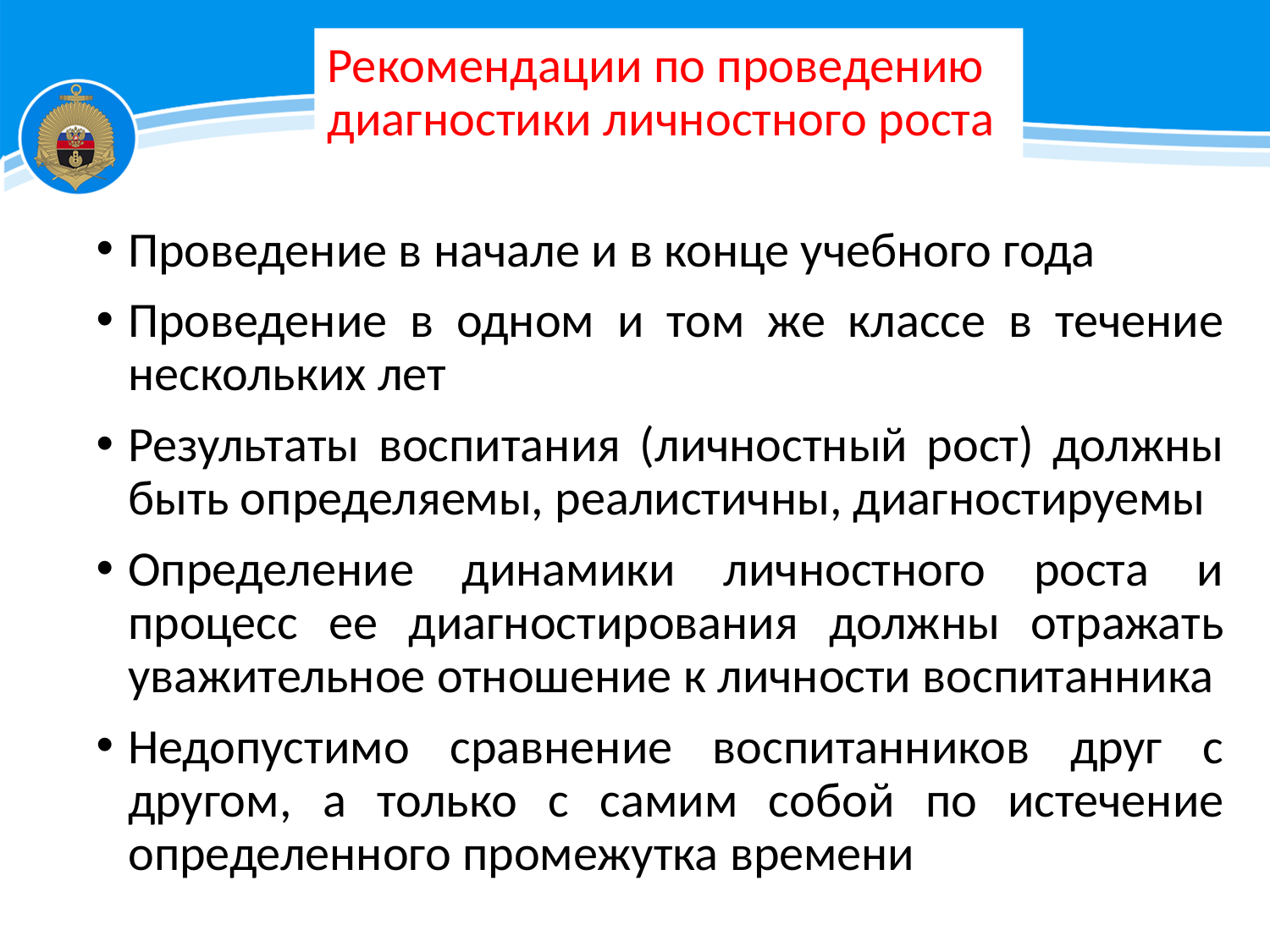

# Рекомендации по проведению диагностики личностного роста
Проведение в начале и в конце учебного года
Проведение в одном и том же классе в течение нескольких лет
Результаты воспитания (личностный рост) должны быть определяемы, реалистичны, диагностируемы
Определение динамики личностного роста и процесс ее диагностирования должны отражать уважительное отношение к личности воспитанника
Недопустимо сравнение воспитанников друг с другом, а только с самим собой по истечение определенного промежутка времени

1